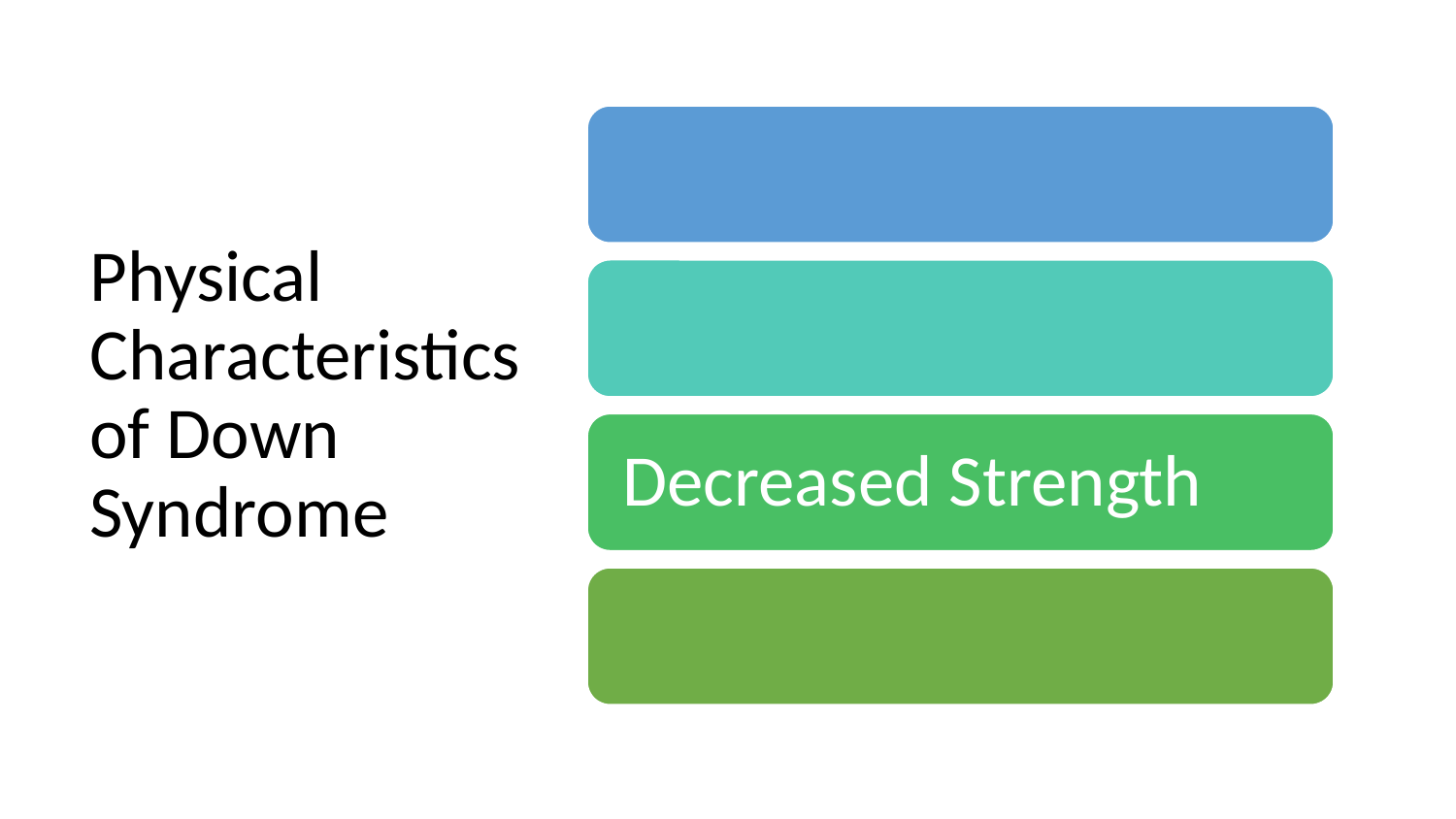

# Physical Characteristics of Down Syndrome

Decreased Strength